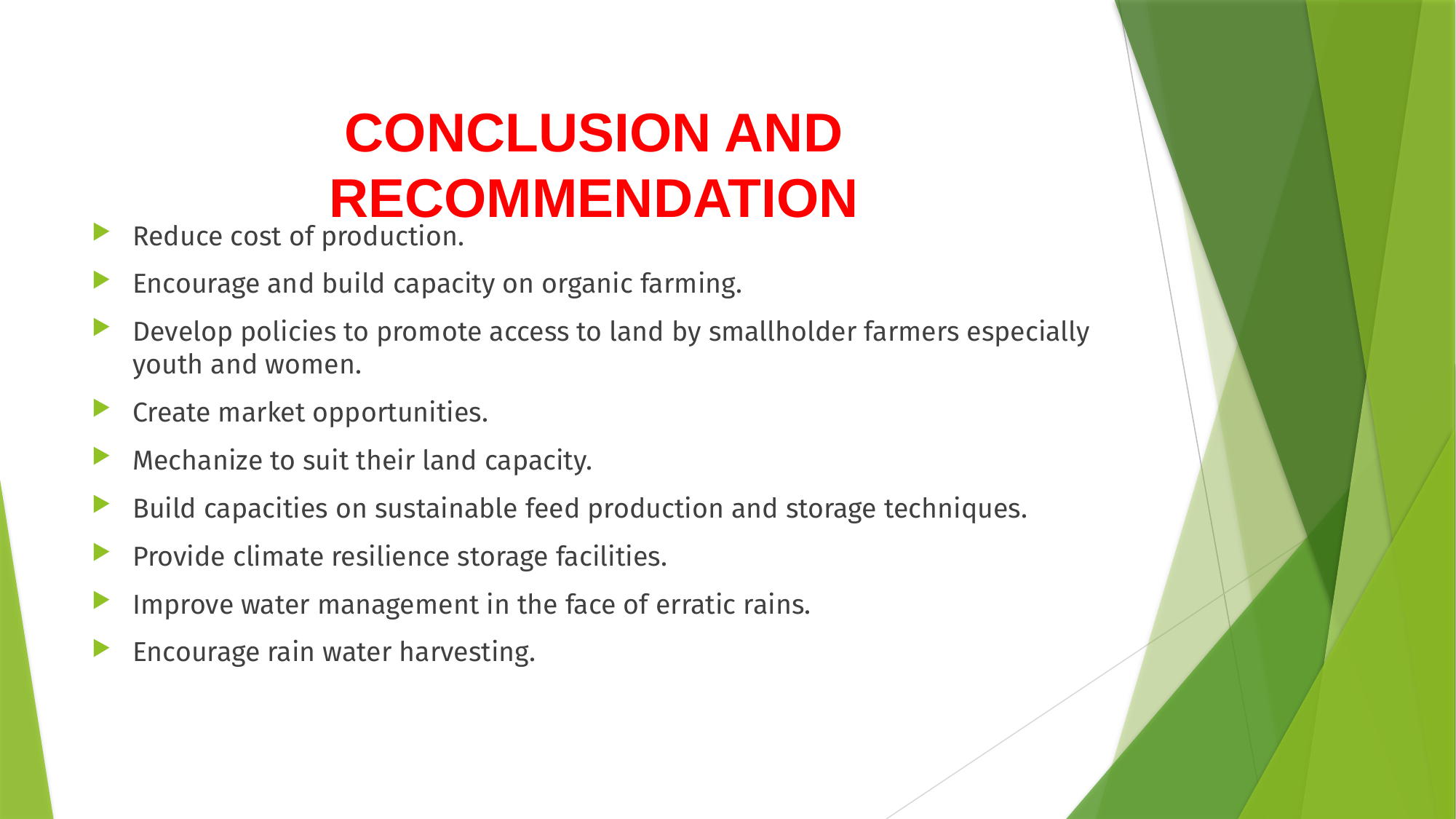

# CONCLUSION AND RECOMMENDATION
Reduce cost of production.
Encourage and build capacity on organic farming.
Develop policies to promote access to land by smallholder farmers especially youth and women.
Create market opportunities.
Mechanize to suit their land capacity.
Build capacities on sustainable feed production and storage techniques.
Provide climate resilience storage facilities.
Improve water management in the face of erratic rains.
Encourage rain water harvesting.